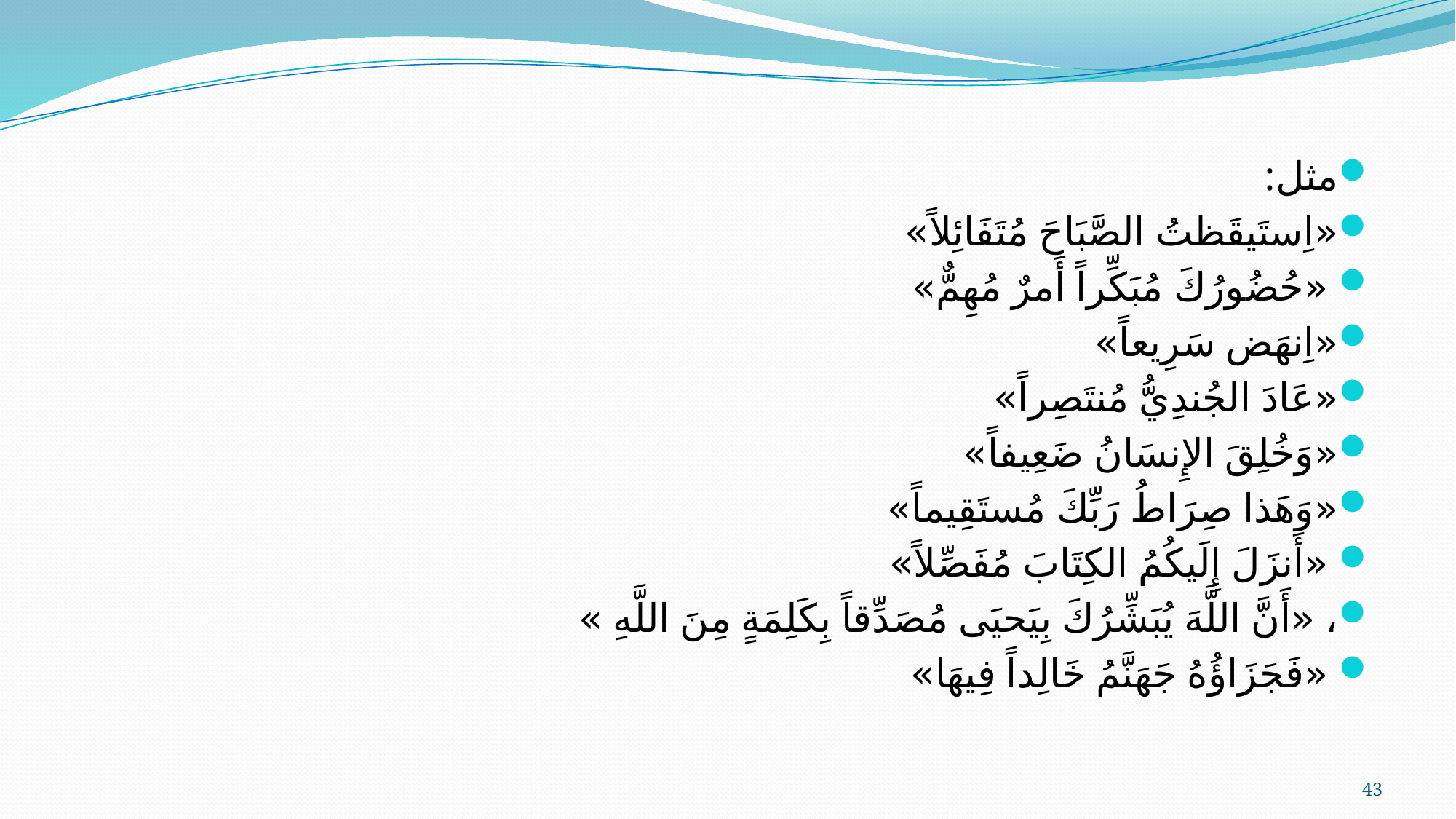

مثل:
«اِستَيقَظتُ الصَّبَاحَ مُتَفَائِلاً»
 «حُضُورُكَ مُبَكِّراً أَمرٌ مُهِمٌّ»
«اِنهَض سَرِيعاً»
«عَادَ الجُندِيُّ مُنتَصِراً»
«وَخُلِقَ الإِنسَانُ ضَعِيفاً»
«وَهَذا صِرَاطُ رَبِّكَ مُستَقِيماً»
 «أَنزَلَ إِلَيكُمُ الكِتَابَ مُفَصِّلاً»
، «أَنَّ اللَّهَ يُبَشِّرُكَ بِيَحيَى مُصَدِّقاً بِكَلِمَةٍ مِنَ اللَّهِ »
 «فَجَزَاؤُهُ جَهَنَّمُ خَالِداً فِيهَا»

43